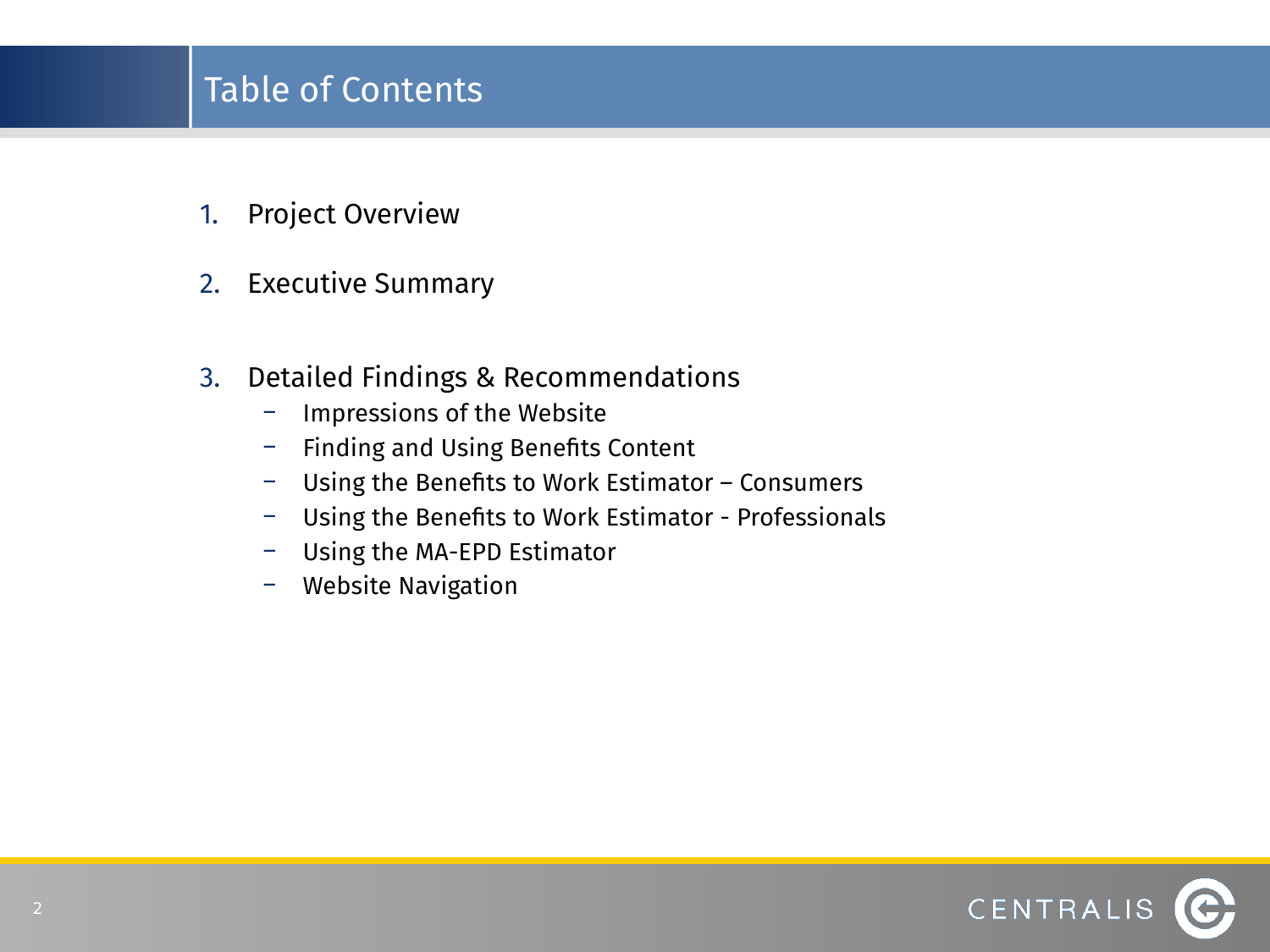

Table of Contents
Project Overview

Executive Summary

Detailed Findings & Recommendations
Impressions of the Website
Finding and Using Benefits Content
Using the Benefits to Work Estimator – Consumers
Using the Benefits to Work Estimator - Professionals
Using the MA-EPD Estimator
Website Navigation
    2